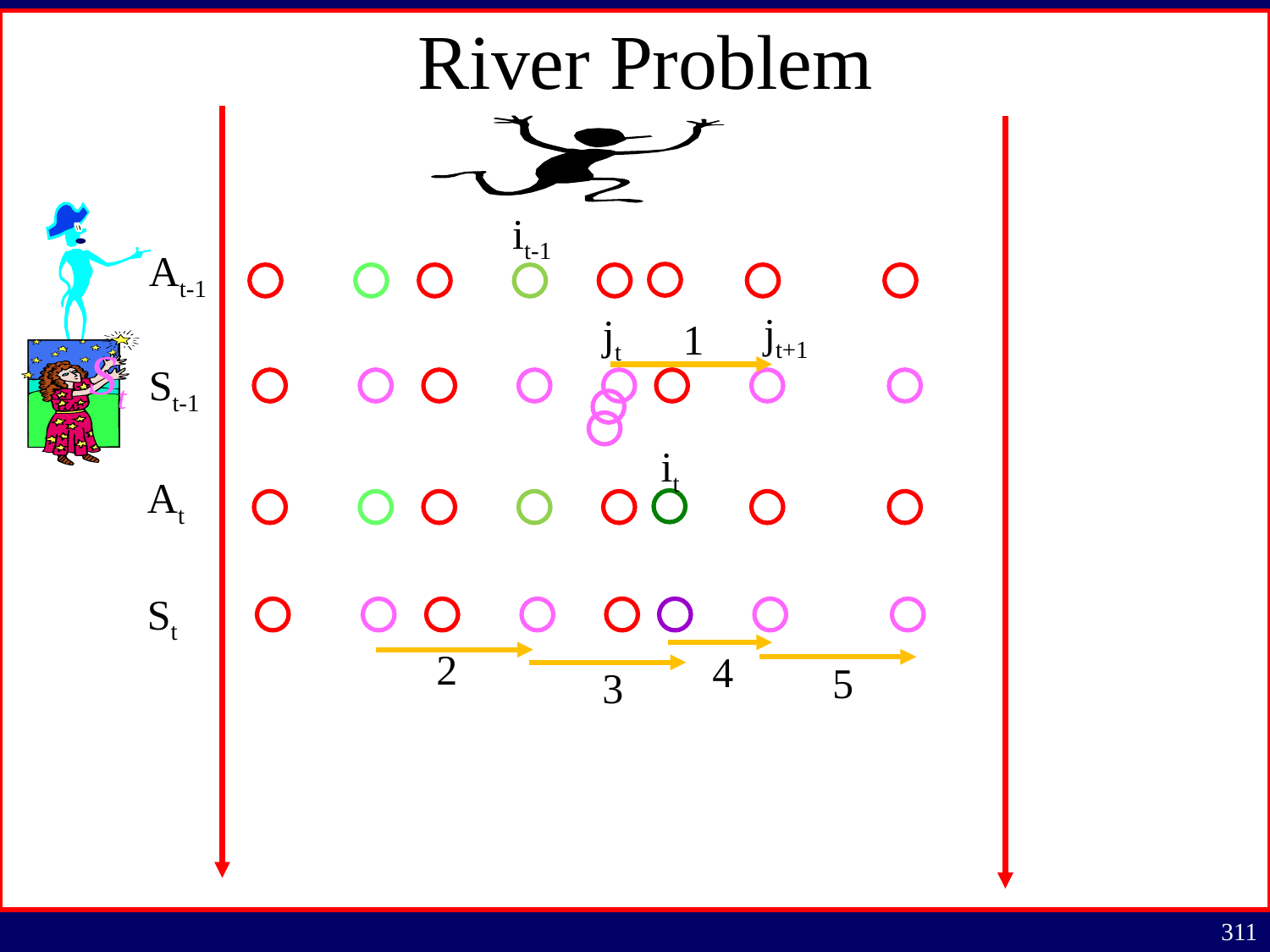

# River Problem

it-1

At-1

jt+1
jt
1

St
St-1

it
At

St

2
4
5
3